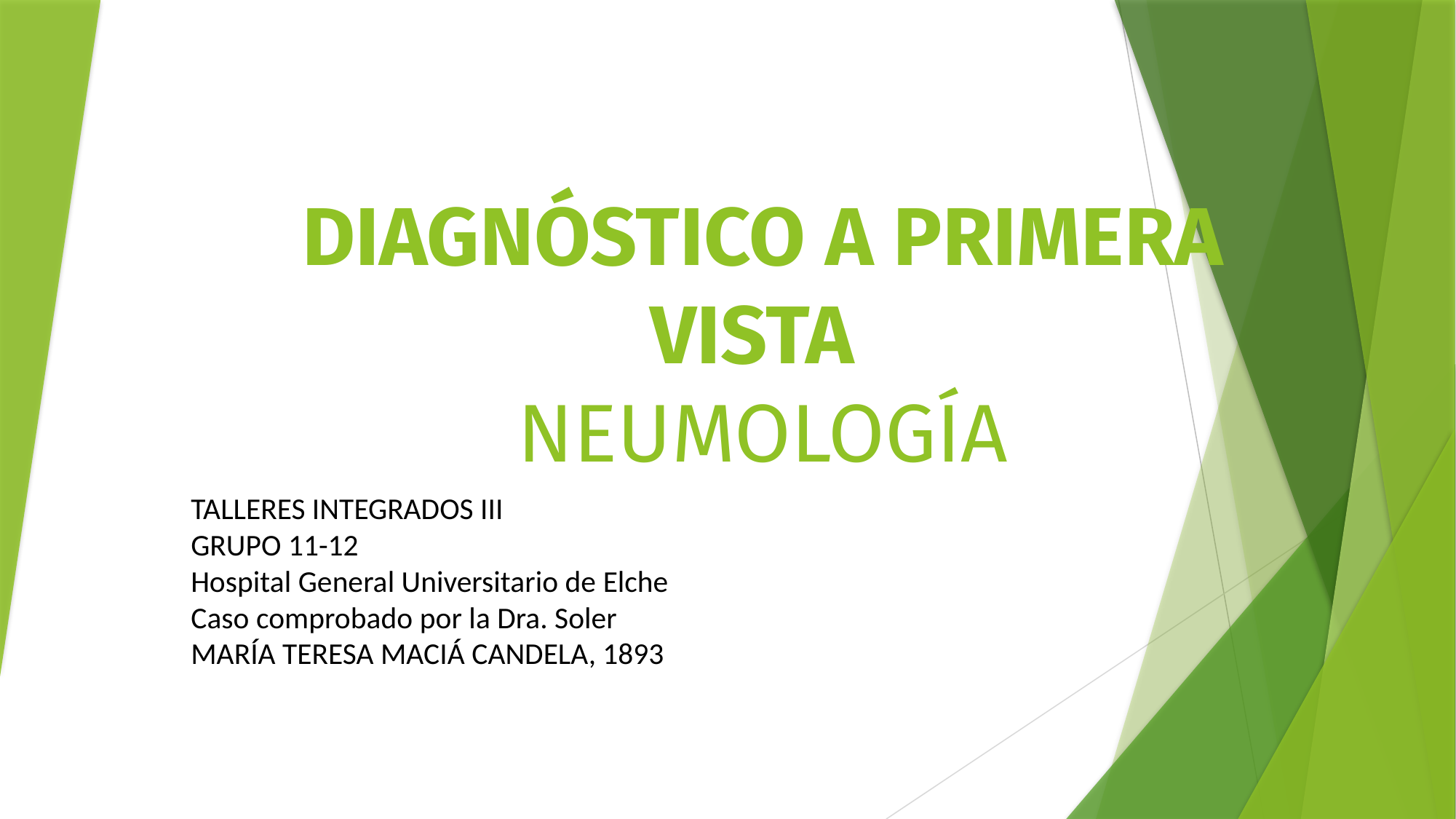

# DIAGNÓSTICO A PRIMERA VISTA NEUMOLOGÍA
TALLERES INTEGRADOS III
GRUPO 11-12
Hospital General Universitario de Elche
Caso comprobado por la Dra. Soler
MARÍA TERESA MACIÁ CANDELA, 1893